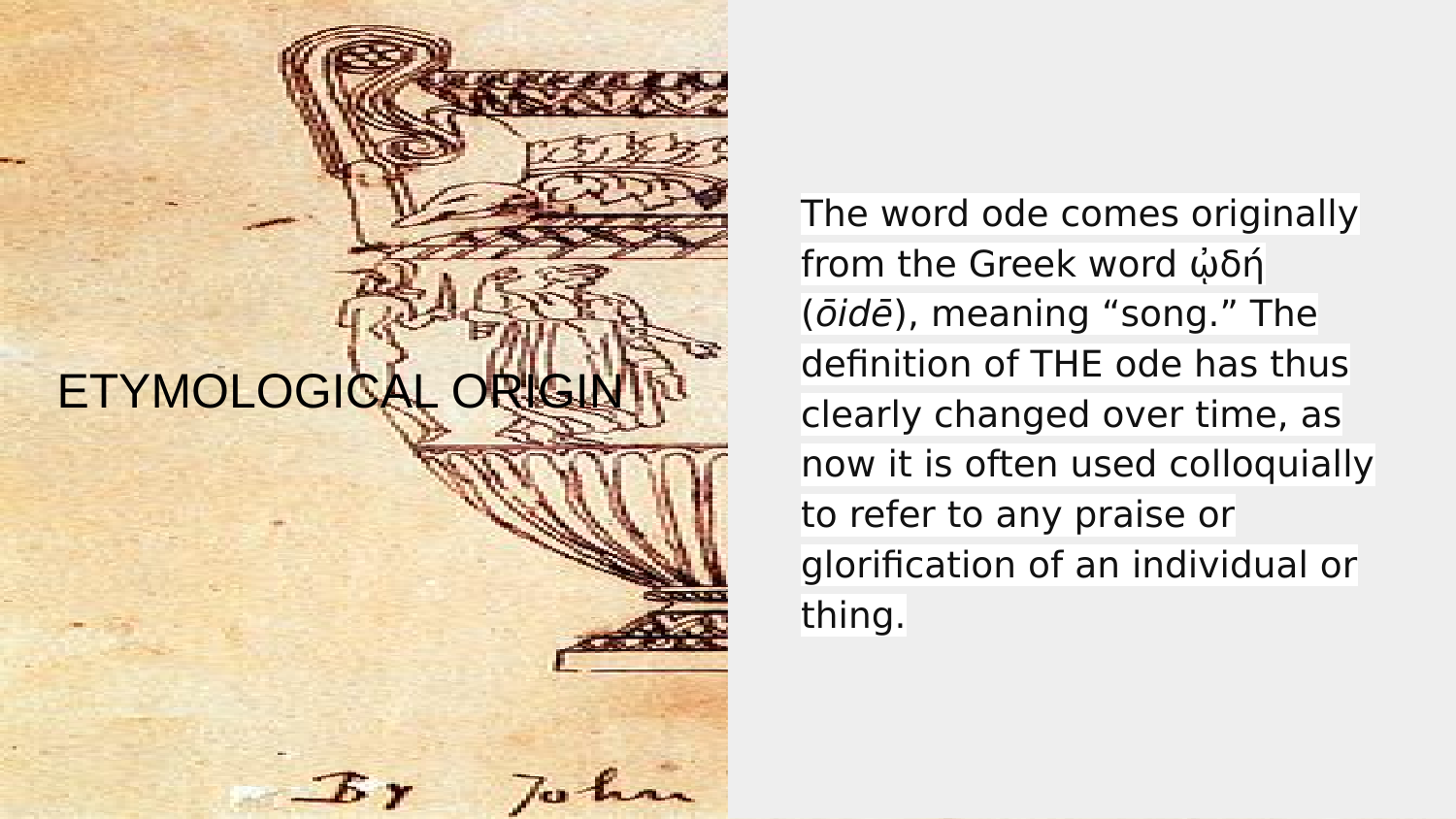

The word ode comes originally from the Greek word ᾠδή (ōidē), meaning “song.” The definition of THE ode has thus clearly changed over time, as now it is often used colloquially to refer to any praise or glorification of an individual or thing.
# ETYMOLOGICAL ORIGIN